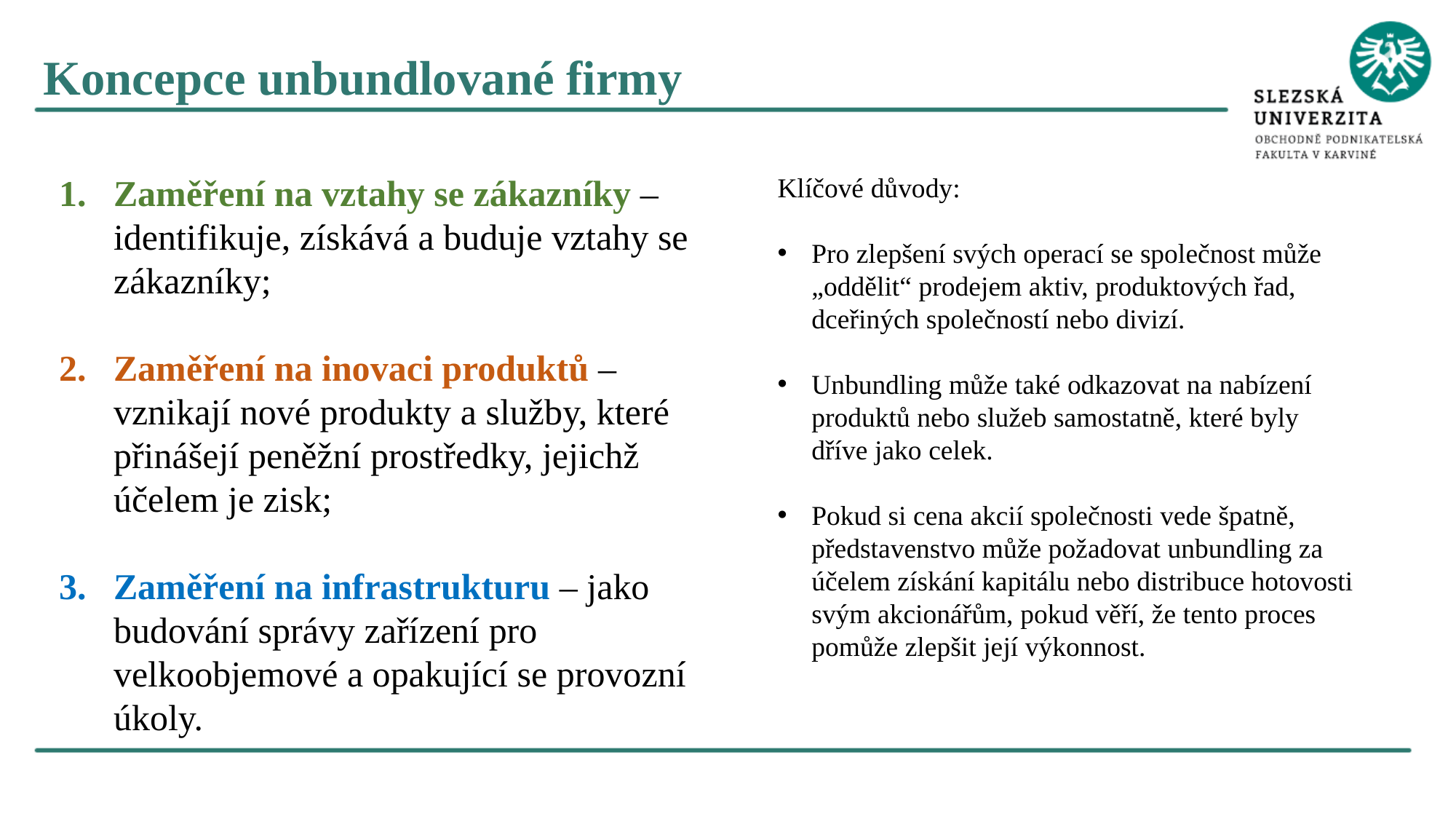

Koncepce unbundlované firmy
Zaměření na vztahy se zákazníky – identifikuje, získává a buduje vztahy se zákazníky;

Zaměření na inovaci produktů – vznikají nové produkty a služby, které přinášejí peněžní prostředky, jejichž účelem je zisk;

Zaměření na infrastrukturu – jako budování správy zařízení pro velkoobjemové a opakující se provozní úkoly.
Klíčové důvody:

Pro zlepšení svých operací se společnost může „oddělit“ prodejem aktiv, produktových řad, dceřiných společností nebo divizí.

Unbundling může také odkazovat na nabízení produktů nebo služeb samostatně, které byly dříve jako celek.

Pokud si cena akcií společnosti vede špatně, představenstvo může požadovat unbundling za účelem získání kapitálu nebo distribuce hotovosti svým akcionářům, pokud věří, že tento proces pomůže zlepšit její výkonnost.